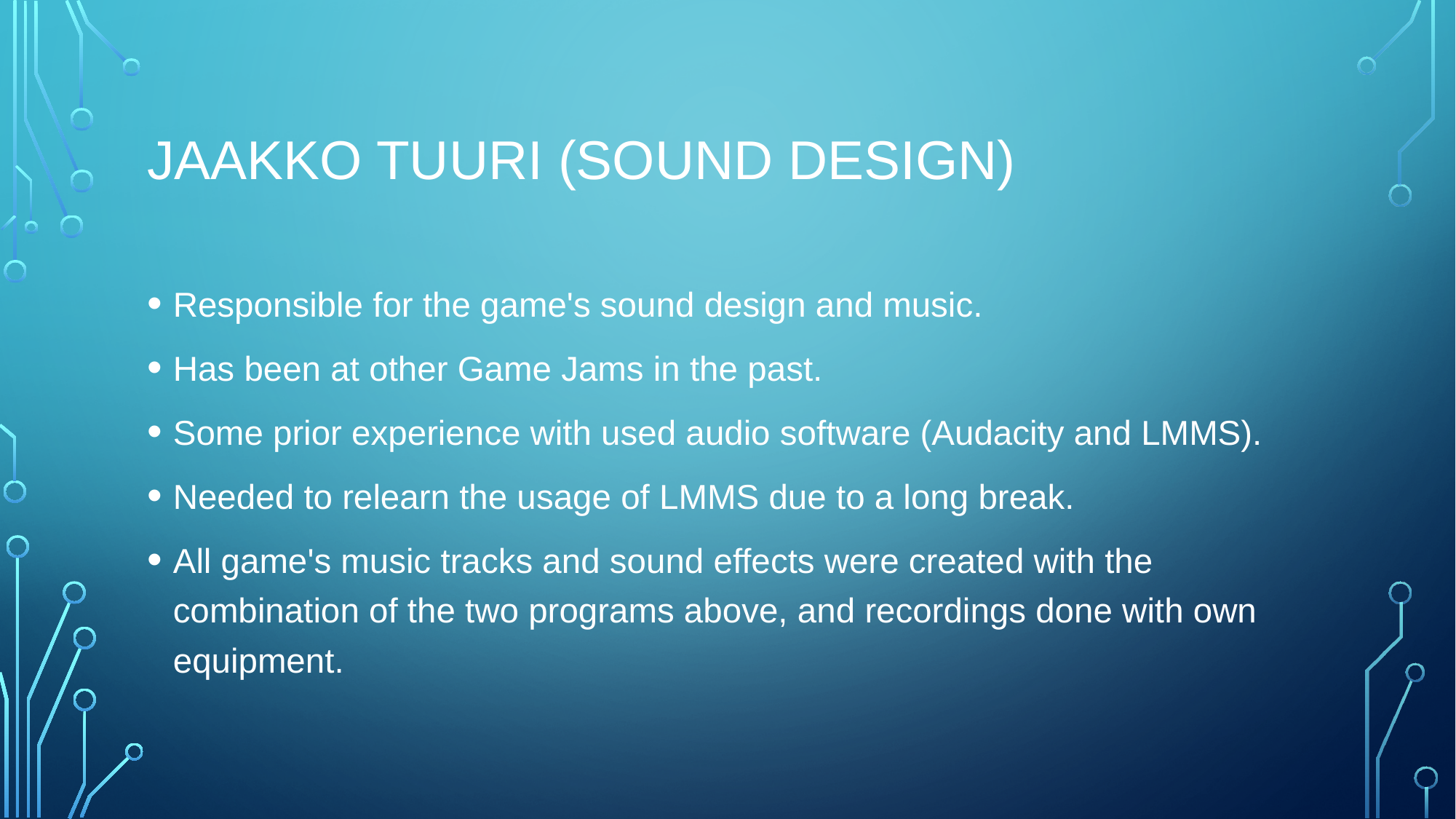

# Jaakko Tuuri (Sound Design)
Responsible for the game's sound design and music.
Has been at other Game Jams in the past.
Some prior experience with used audio software (Audacity and LMMS).
Needed to relearn the usage of LMMS due to a long break.
All game's music tracks and sound effects were created with the combination of the two programs above, and recordings done with own equipment.